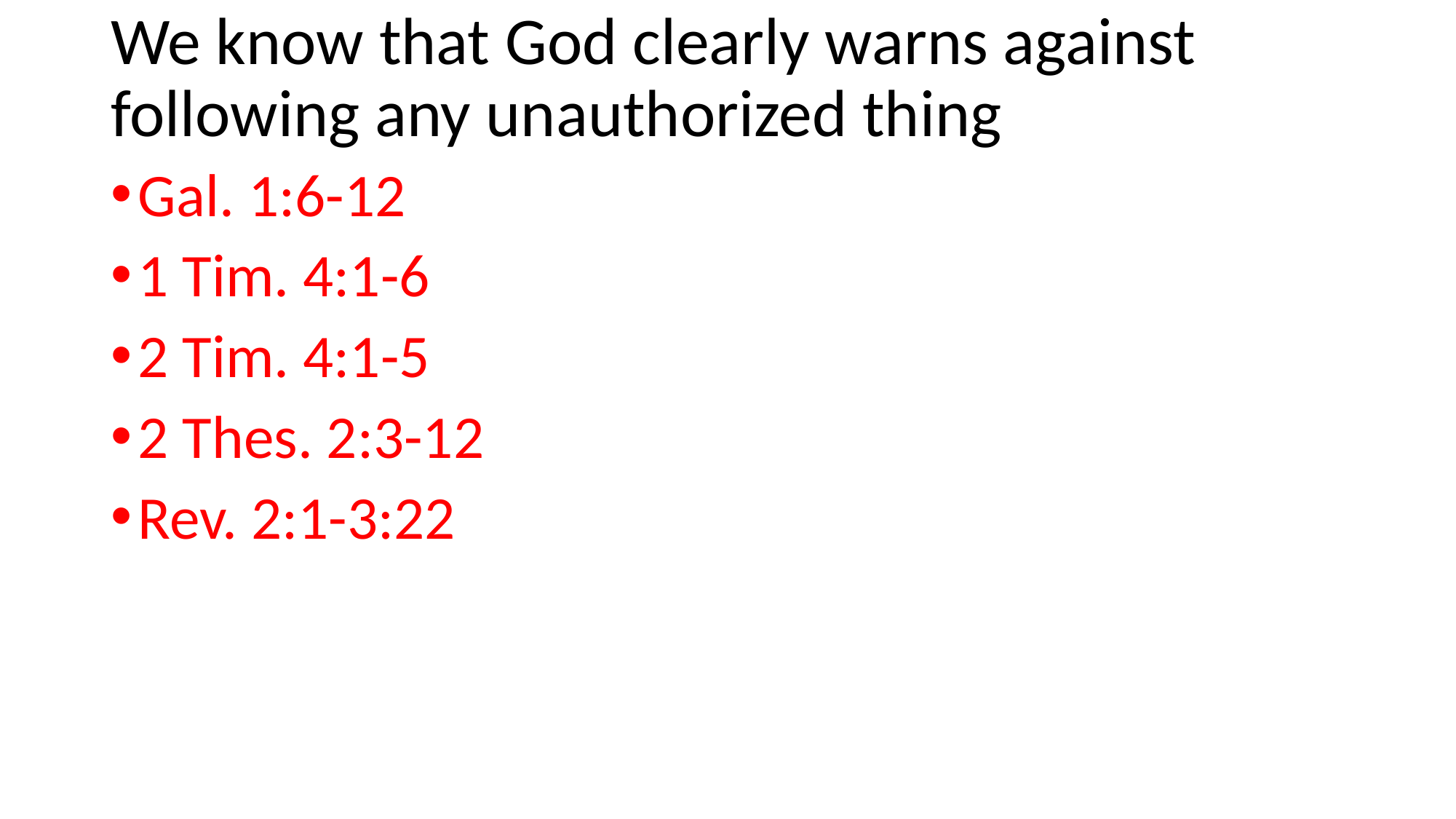

# We know that God clearly warns against following any unauthorized thing
Gal. 1:6-12
1 Tim. 4:1-6
2 Tim. 4:1-5
2 Thes. 2:3-12
Rev. 2:1-3:22